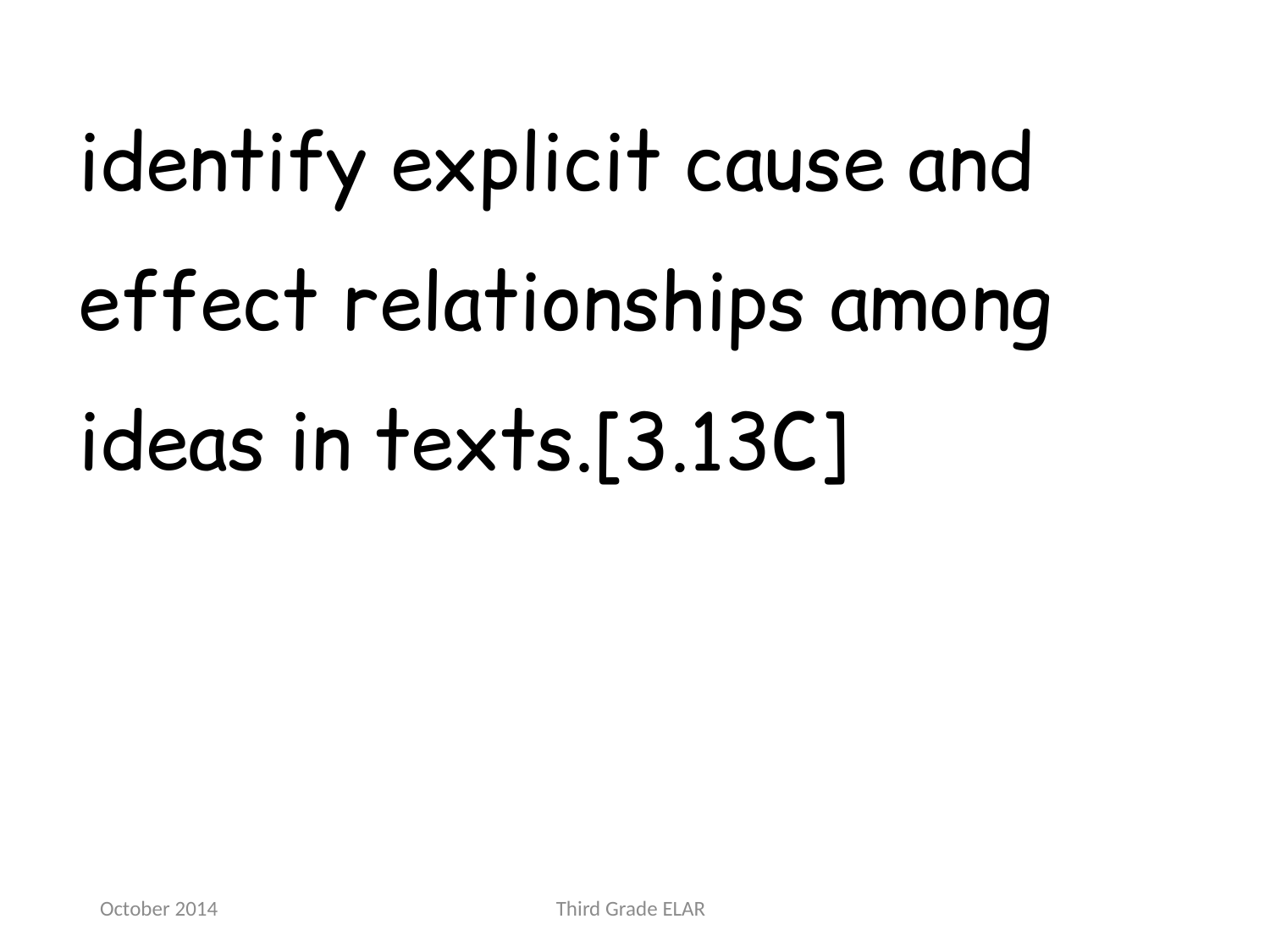

identify explicit cause and effect relationships among ideas in texts.[3.13C]
October 2014
Third Grade ELAR